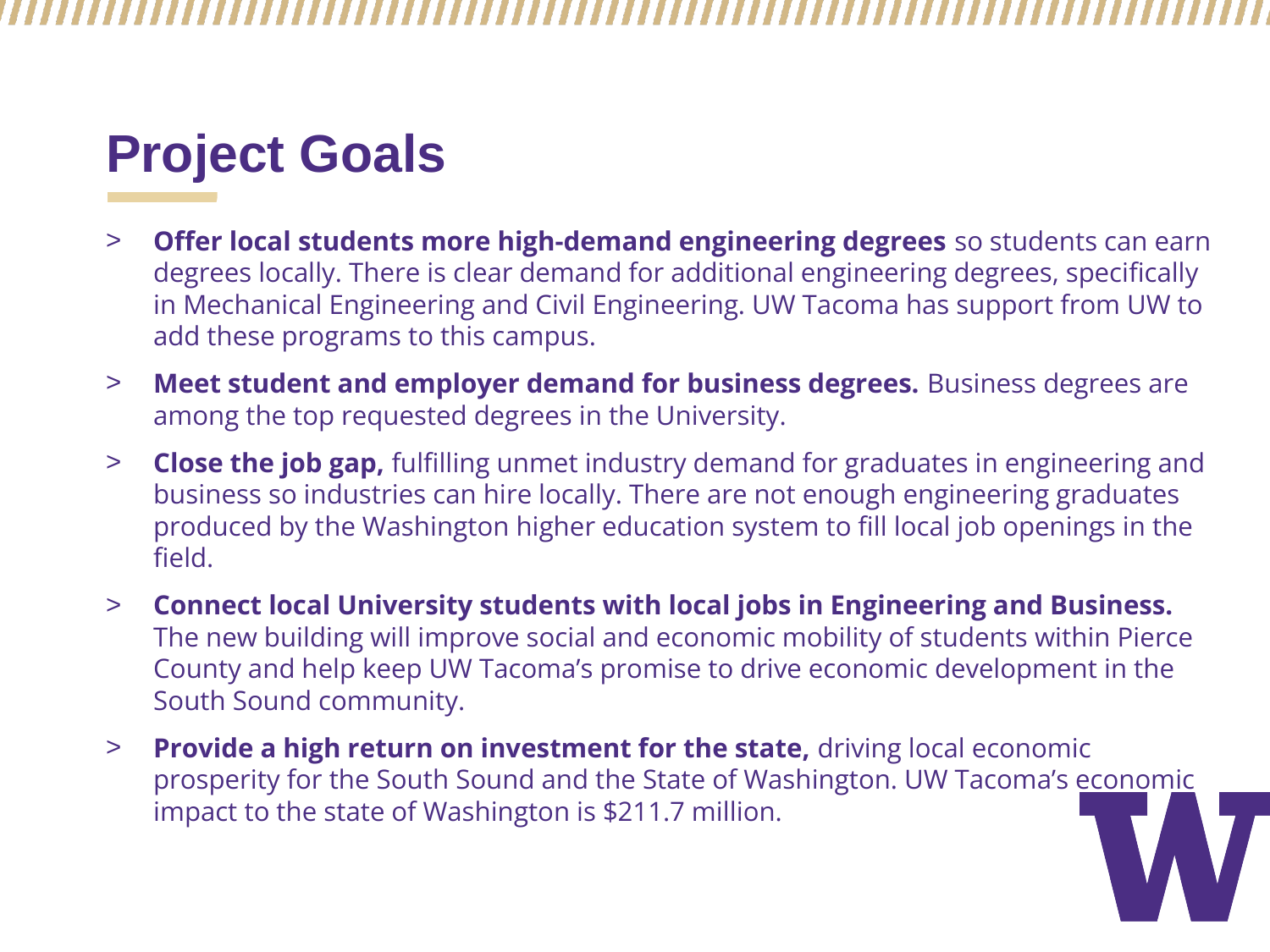

# Project Goals
Offer local students more high-demand engineering degrees so students can earn degrees locally. There is clear demand for additional engineering degrees, specifically in Mechanical Engineering and Civil Engineering. UW Tacoma has support from UW to add these programs to this campus.
Meet student and employer demand for business degrees. Business degrees are among the top requested degrees in the University.
Close the job gap, fulfilling unmet industry demand for graduates in engineering and business so industries can hire locally. There are not enough engineering graduates produced by the Washington higher education system to fill local job openings in the field.
Connect local University students with local jobs in Engineering and Business. The new building will improve social and economic mobility of students within Pierce County and help keep UW Tacoma’s promise to drive economic development in the South Sound community.
Provide a high return on investment for the state, driving local economic prosperity for the South Sound and the State of Washington. UW Tacoma’s economic impact to the state of Washington is $211.7 million.